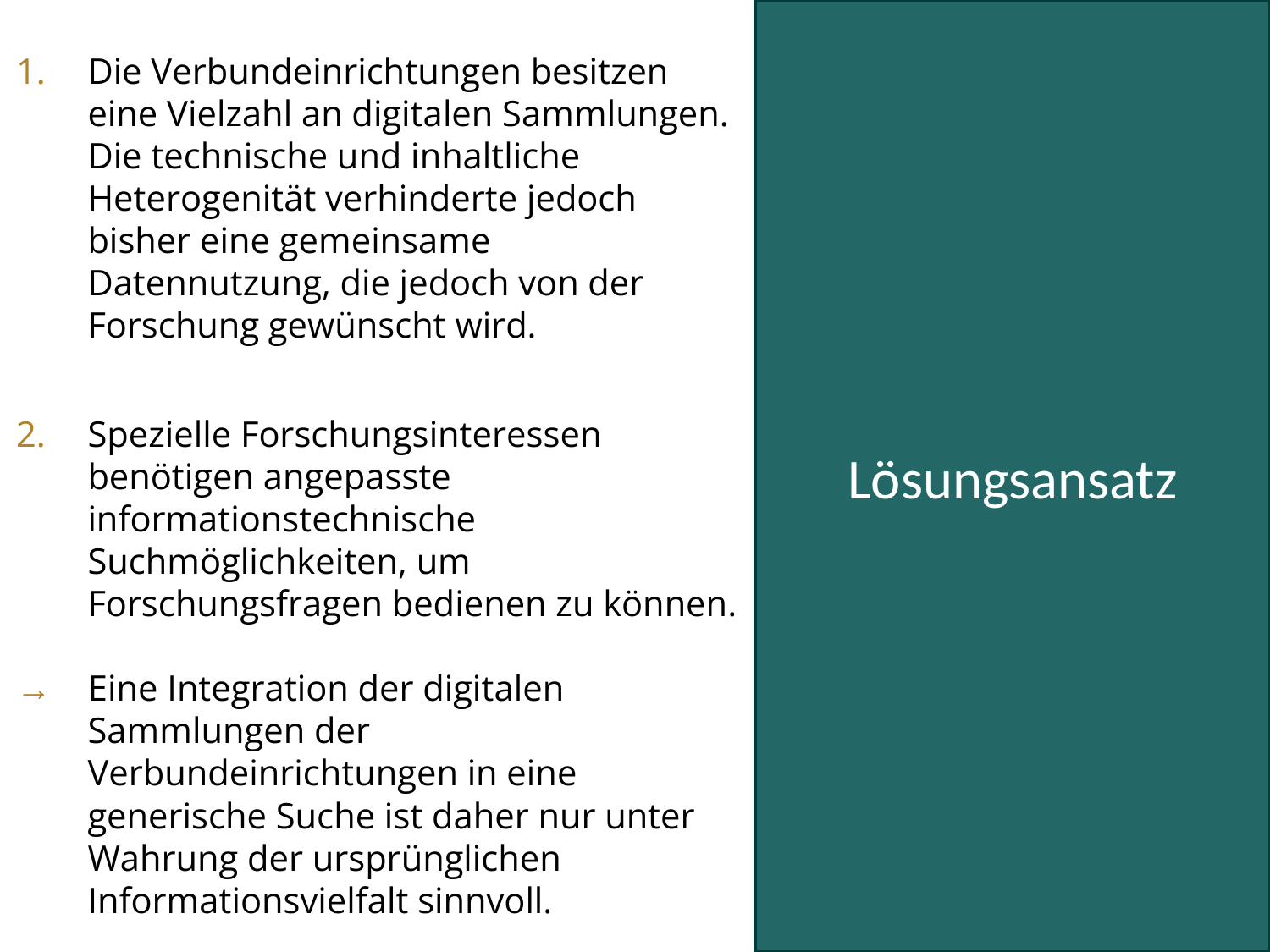

Die Verbundeinrichtungen besitzen eine Vielzahl an digitalen Sammlungen. Die technische und inhaltliche Heterogenität verhinderte jedoch bisher eine gemeinsame Datennutzung, die jedoch von der Forschung gewünscht wird.

Spezielle Forschungsinteressen benötigen angepasste informationstechnische Suchmöglichkeiten, um Forschungsfragen bedienen zu können.

→    Eine Integration der digitalen Sammlungen der Verbundeinrichtungen in eine generische Suche ist daher nur unter Wahrung der ursprünglichen Informationsvielfalt sinnvoll.

Lösungsansatz